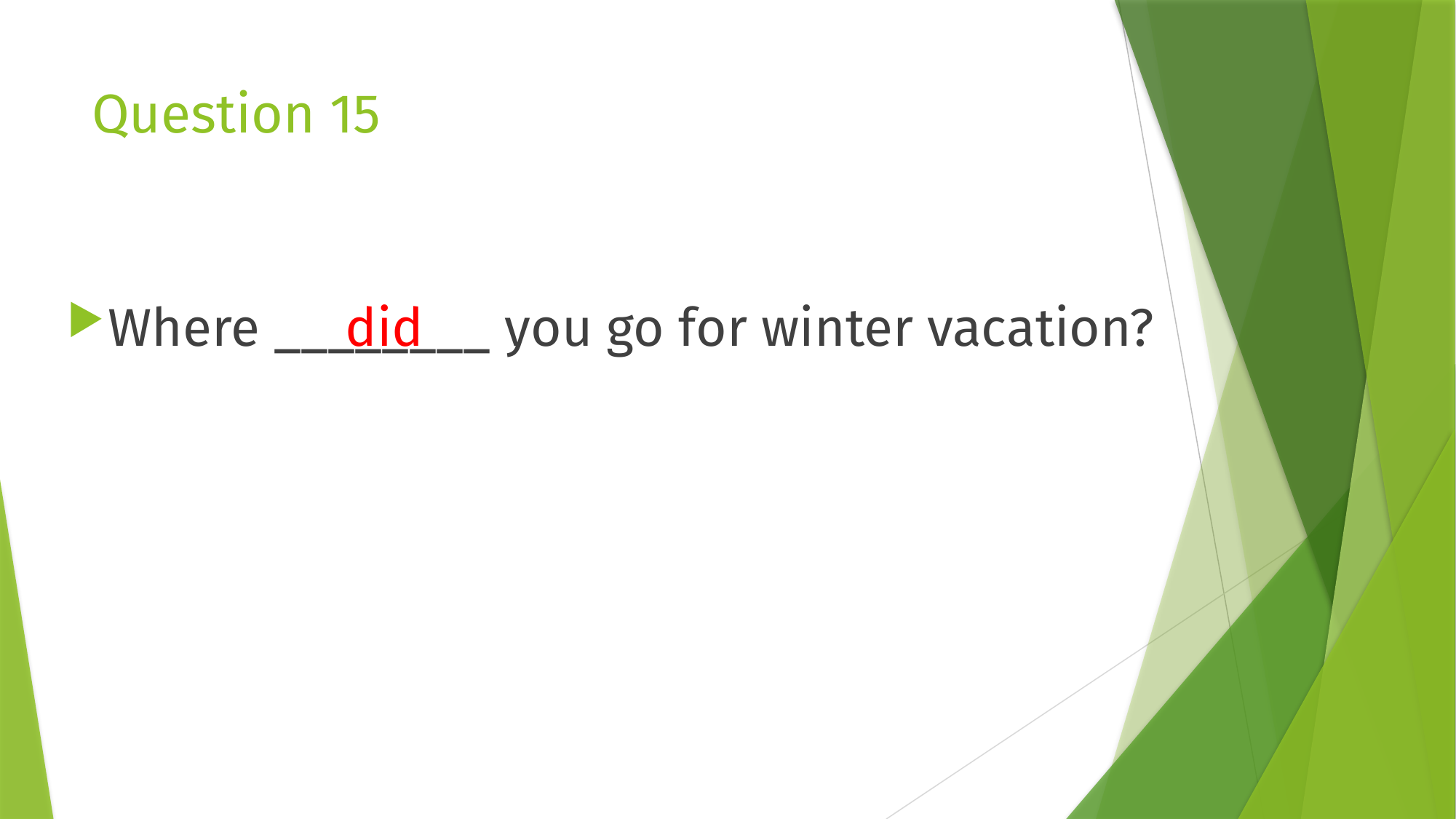

# Question 15
did
Where ________ you go for winter vacation?